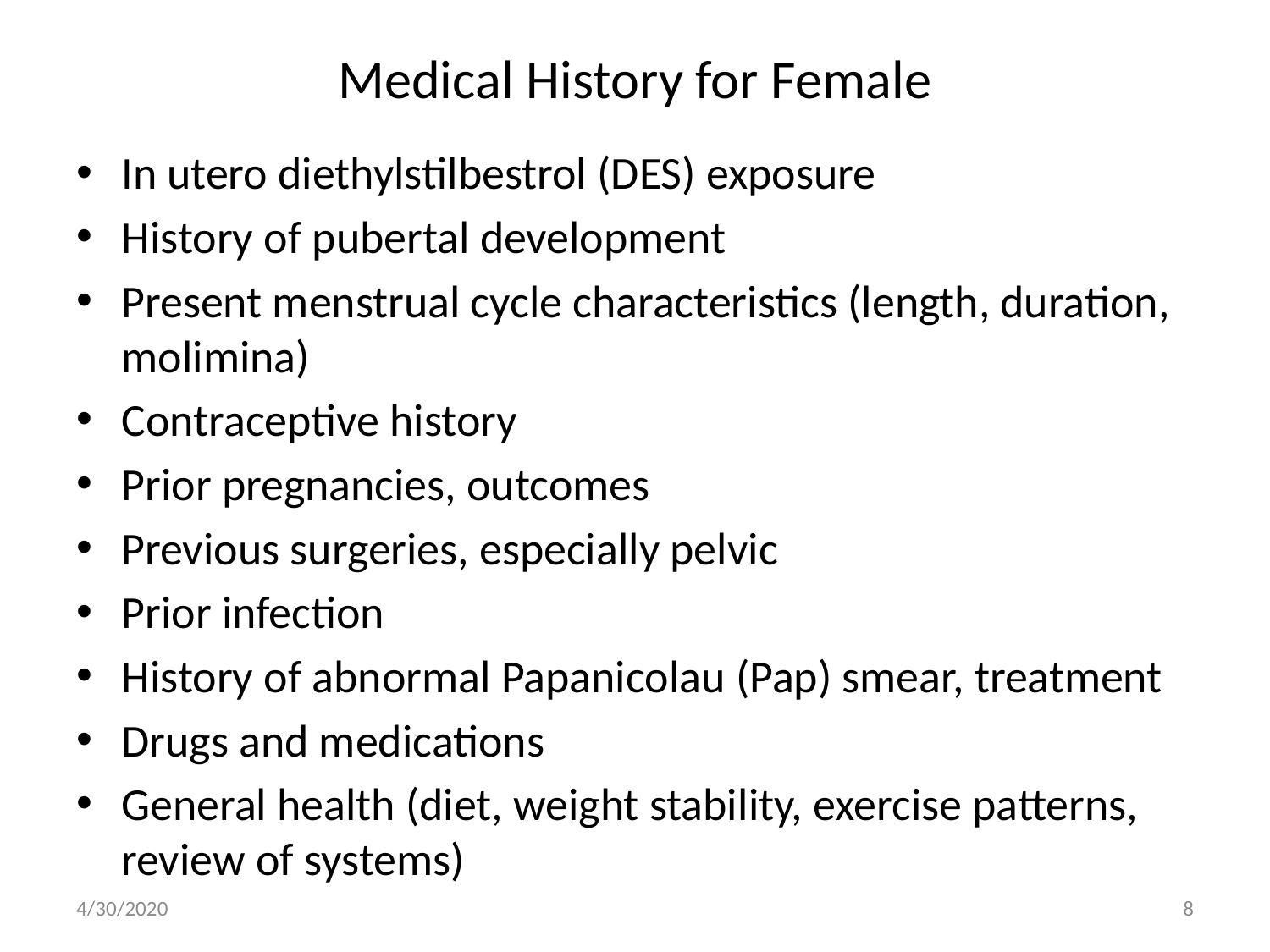

# Medical History for Female
In utero diethylstilbestrol (DES) exposure
History of pubertal development
Present menstrual cycle characteristics (length, duration, molimina)
Contraceptive history
Prior pregnancies, outcomes
Previous surgeries, especially pelvic
Prior infection
History of abnormal Papanicolau (Pap) smear, treatment
Drugs and medications
General health (diet, weight stability, exercise patterns, review of systems)

4/30/2020
8